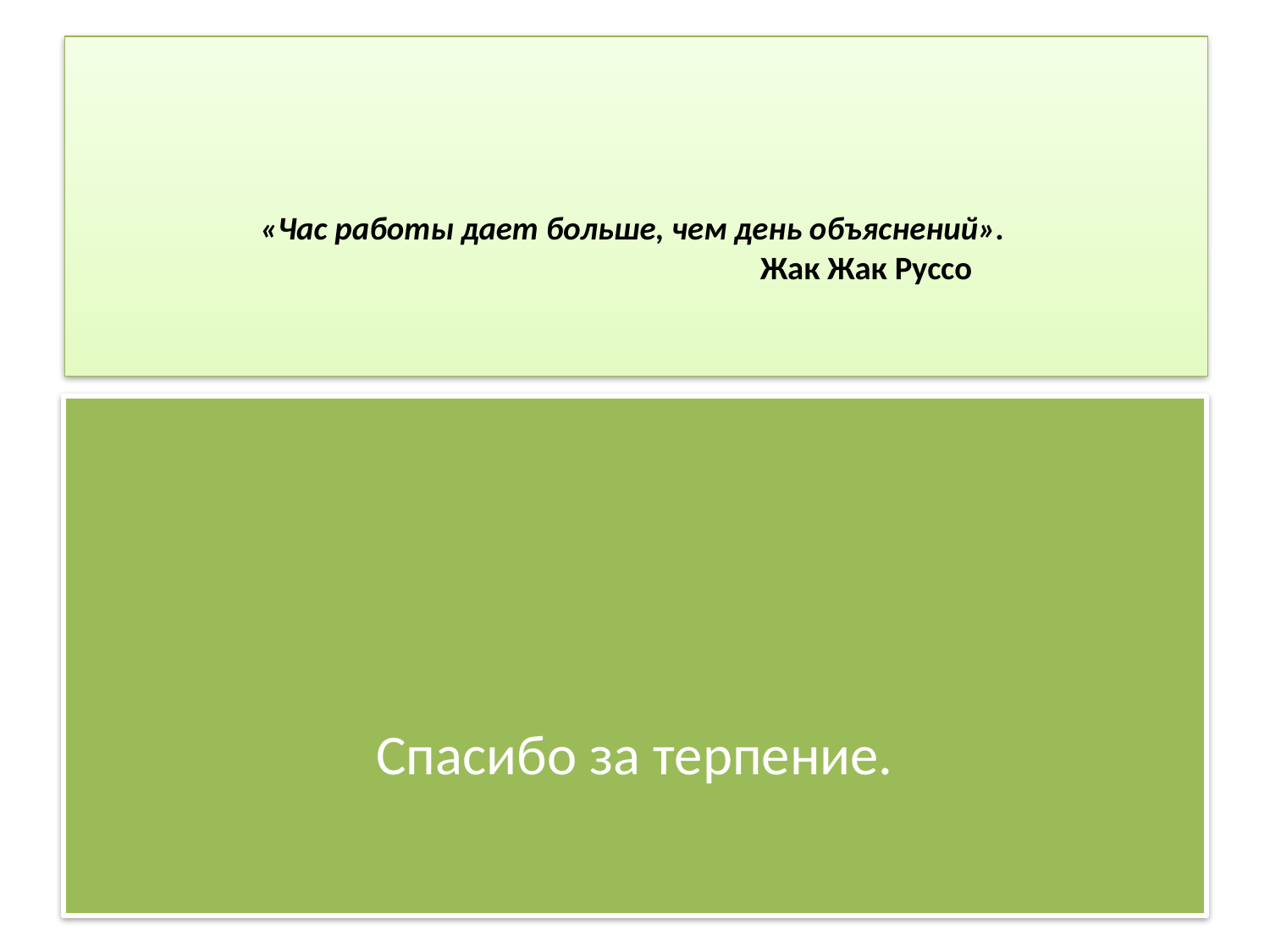

# «Час работы дает больше, чем день объяснений». Жак Жак Руссо

Спасибо за терпение.